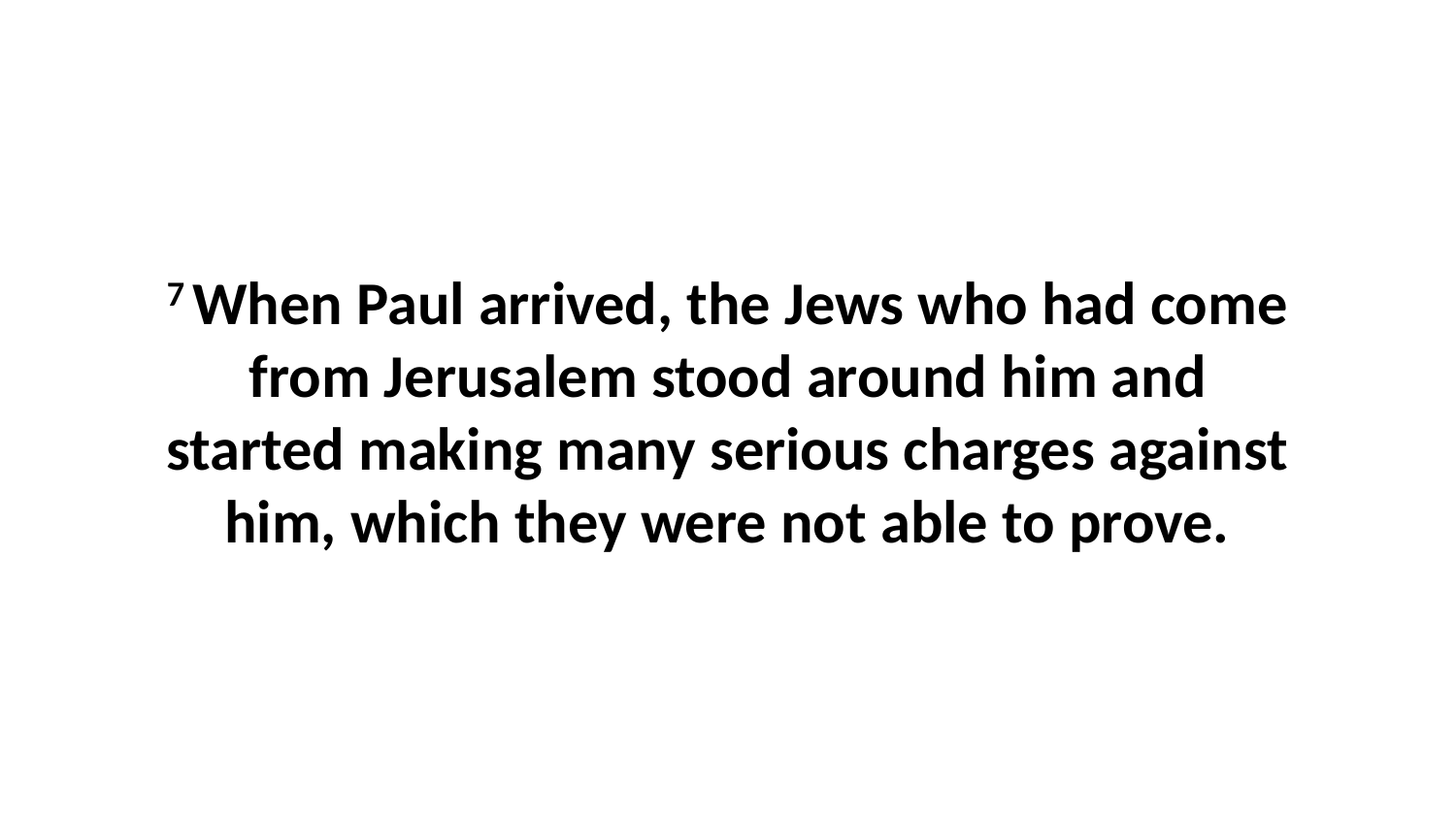

7 When Paul arrived, the Jews who had come from Jerusalem stood around him and started making many serious charges against him, which they were not able to prove.